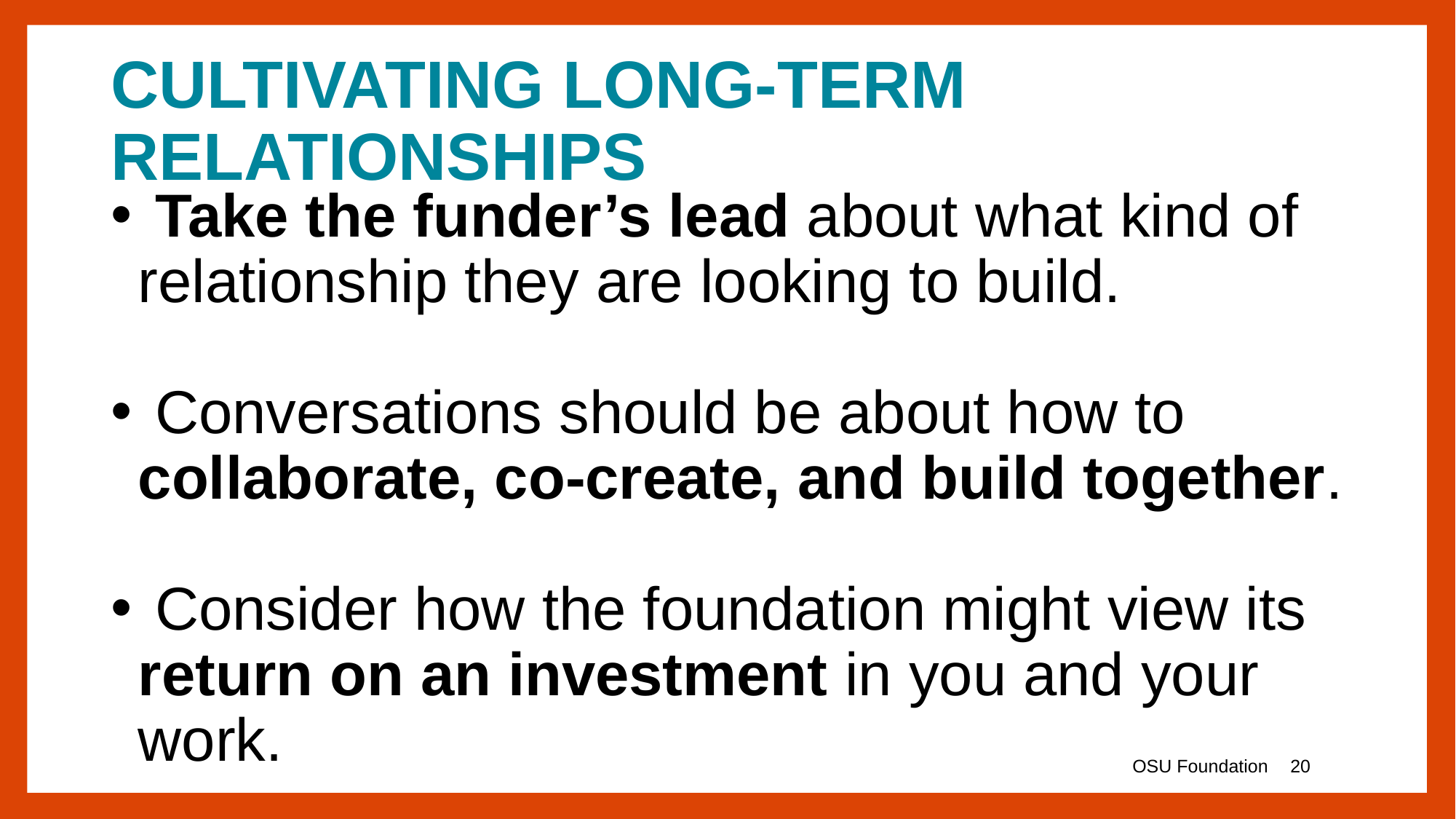

# CULTIVATING LONG-TERM RELATIONSHIPS
 Take the funder’s lead about what kind of relationship they are looking to build.

 Conversations should be about how to collaborate, co-create, and build together.

 Consider how the foundation might view its return on an investment in you and your work.
OSU Foundation
20